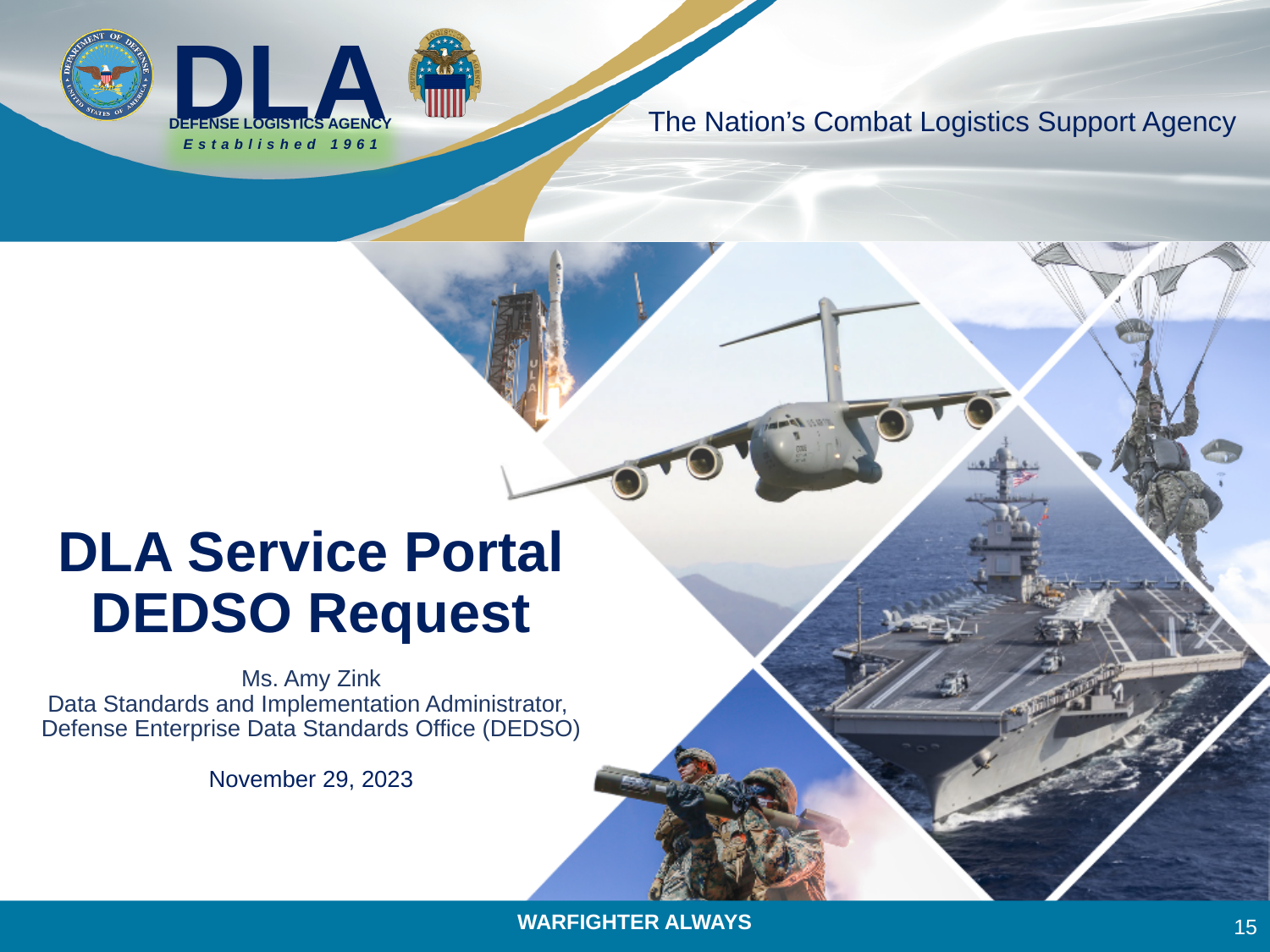

# DLA Service Portal DEDSO Request
Ms. Amy Zink
Data Standards and Implementation Administrator,
Defense Enterprise Data Standards Office (DEDSO)

November 29, 2023
15